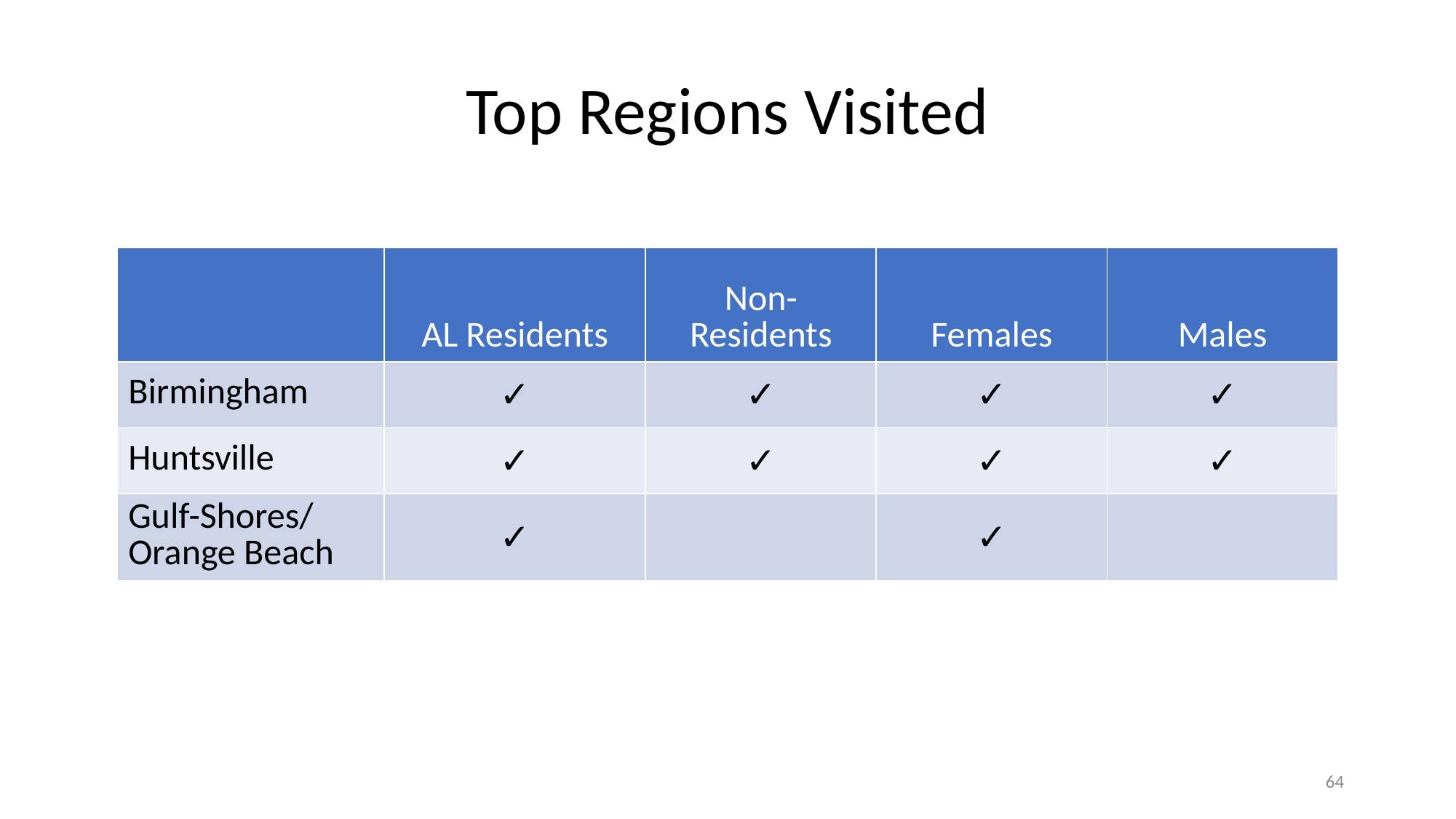

# Top Regions Visited
|  | AL Residents | Non-Residents | Females | Males |
| --- | --- | --- | --- | --- |
| Birmingham | ✓ | ✓ | ✓ | ✓ |
| Huntsville | ✓ | ✓ | ✓ | ✓ |
| Gulf-Shores/ Orange Beach | ✓ |  | ✓ |  |
64